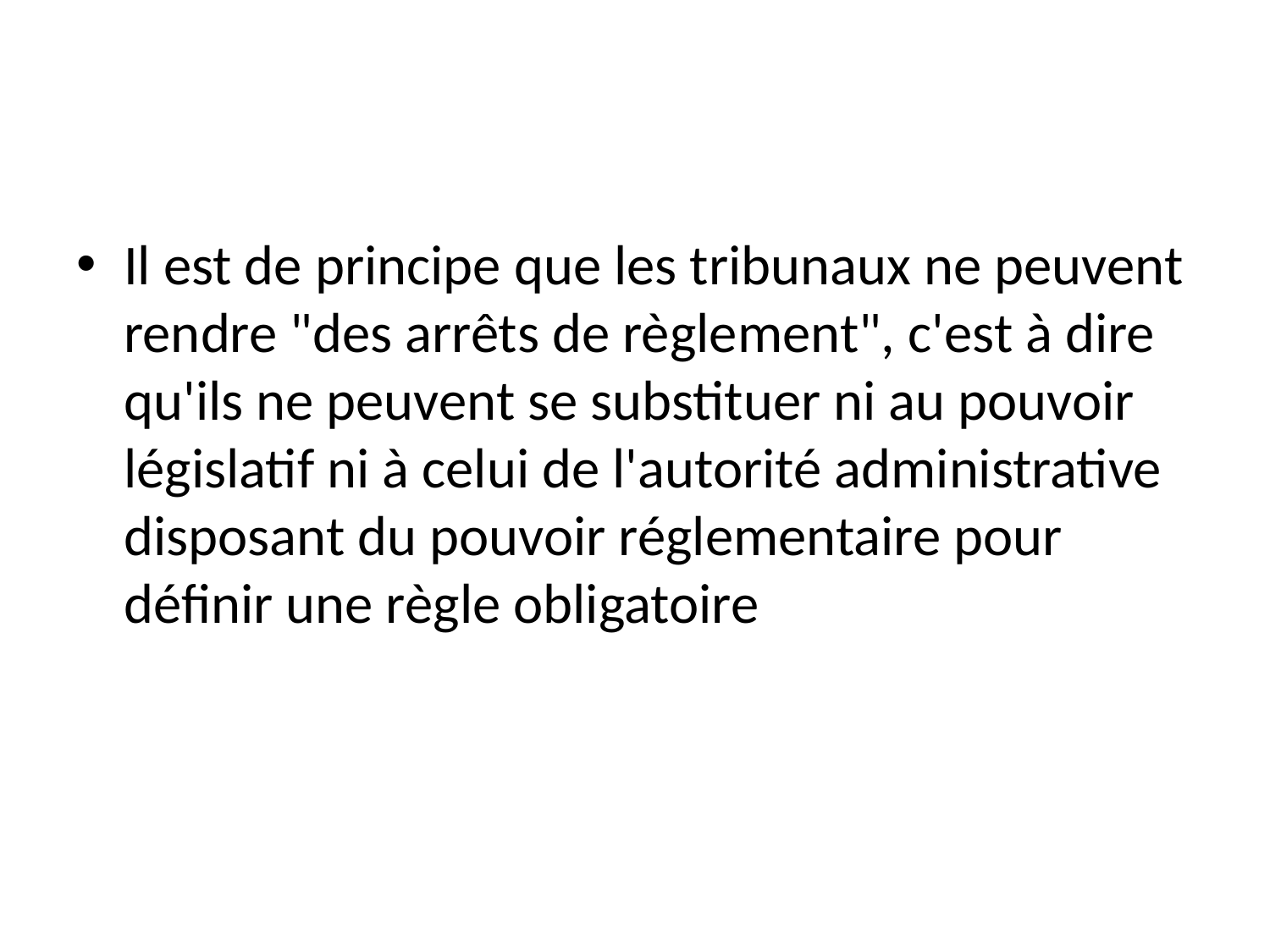

#
Il est de principe que les tribunaux ne peuvent rendre "des arrêts de règlement", c'est à dire qu'ils ne peuvent se substituer ni au pouvoir législatif ni à celui de l'autorité administrative disposant du pouvoir réglementaire pour définir une règle obligatoire